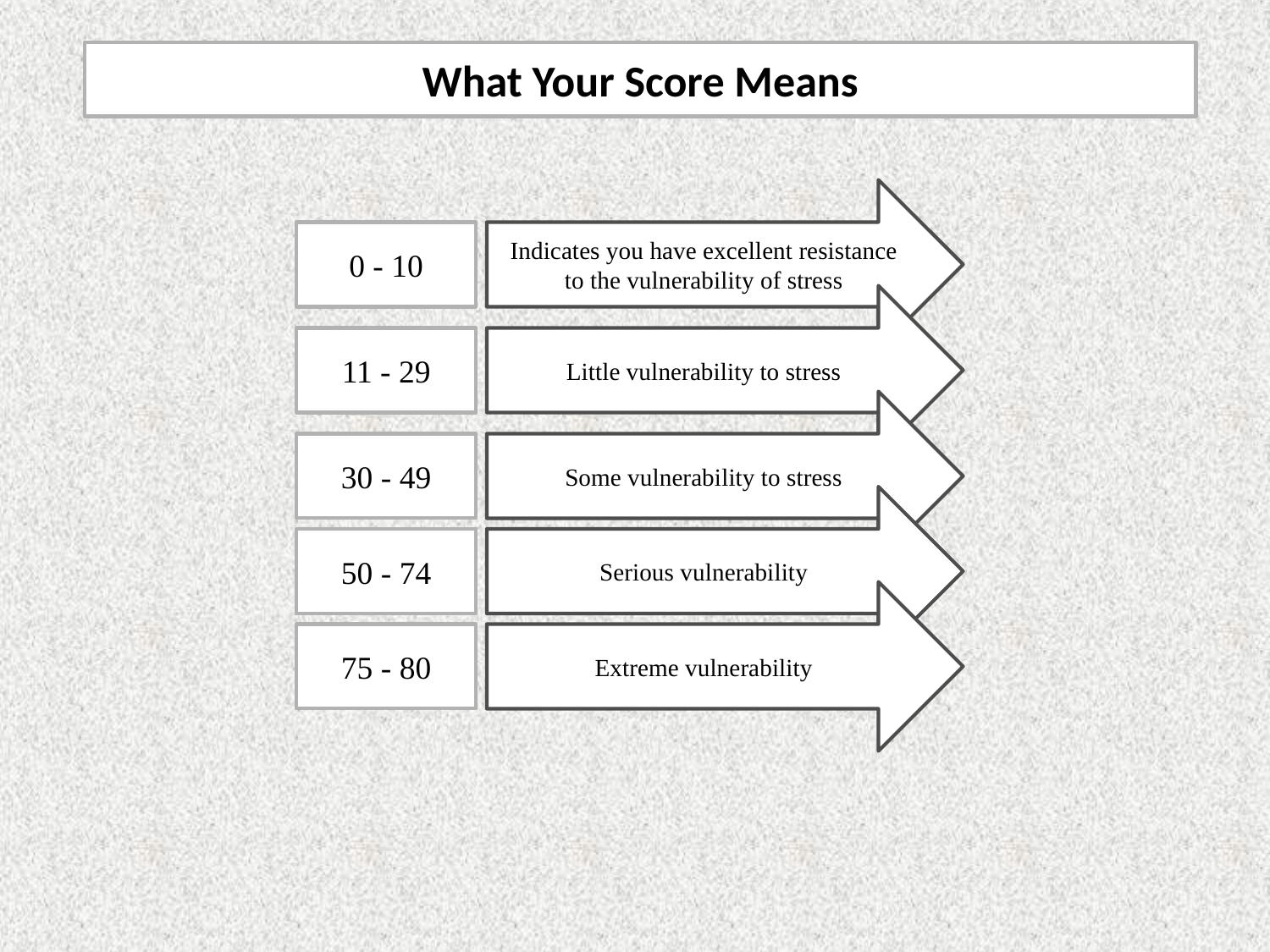

What Your Score Means
Indicates you have excellent resistance to the vulnerability of stress
0 - 10
Little vulnerability to stress
11 - 29
Some vulnerability to stress
30 - 49
Serious vulnerability
50 - 74
Extreme vulnerability
75 - 80